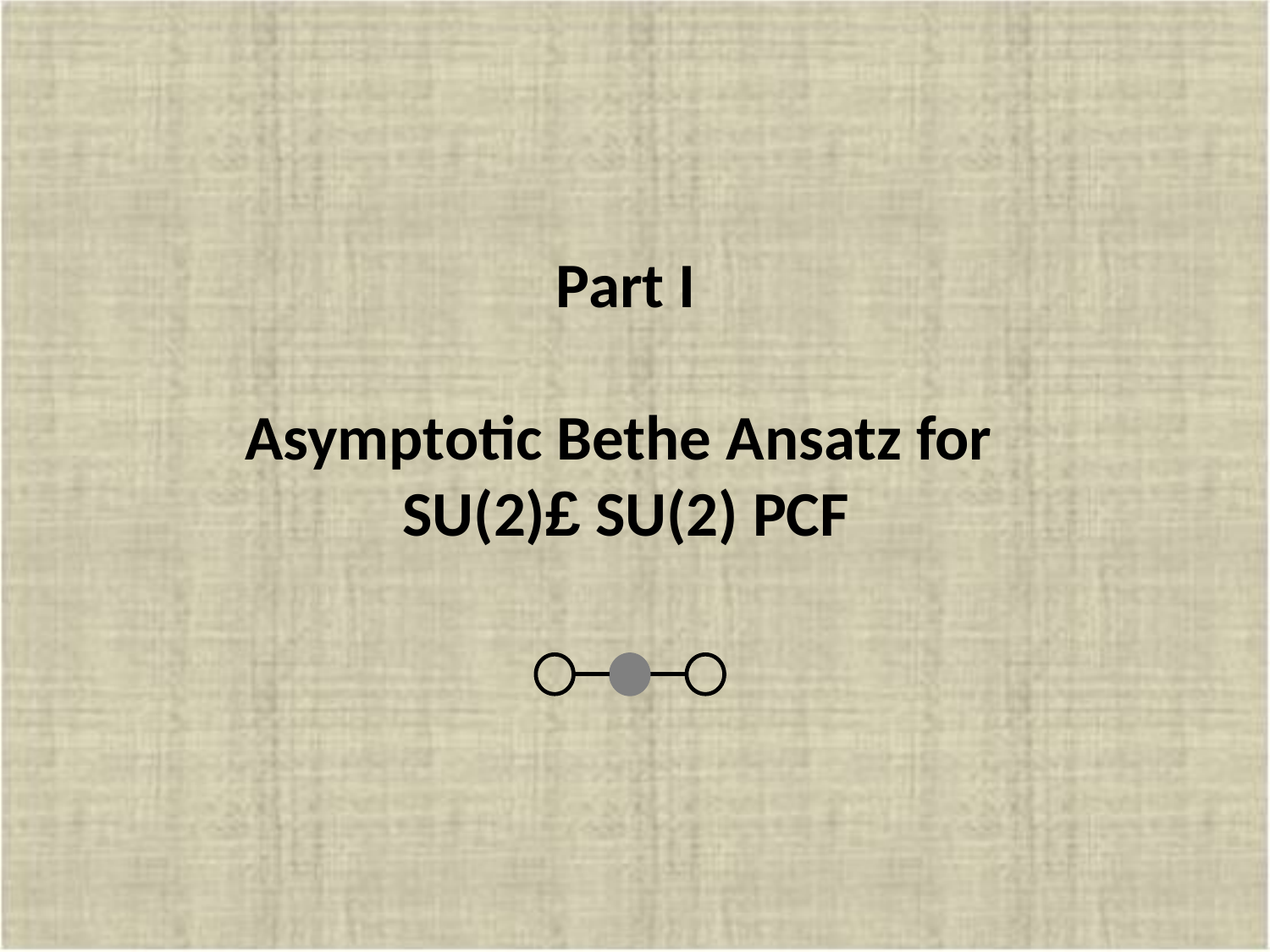

Part I

Asymptotic Bethe Ansatz for
SU(2)£ SU(2) PCF